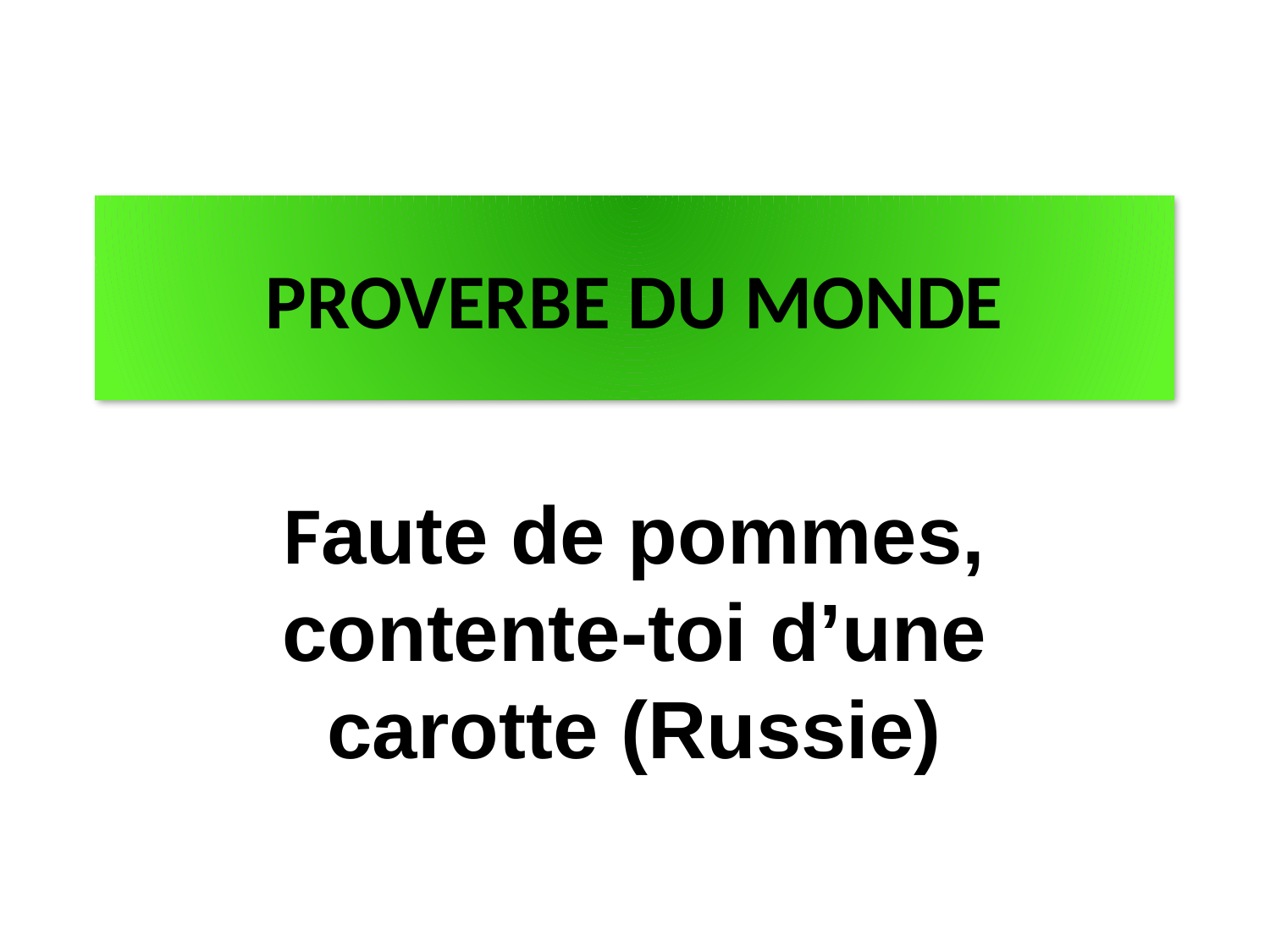

PROVERBE DU MONDE
Faute de pommes, contente-toi d’une carotte (Russie)